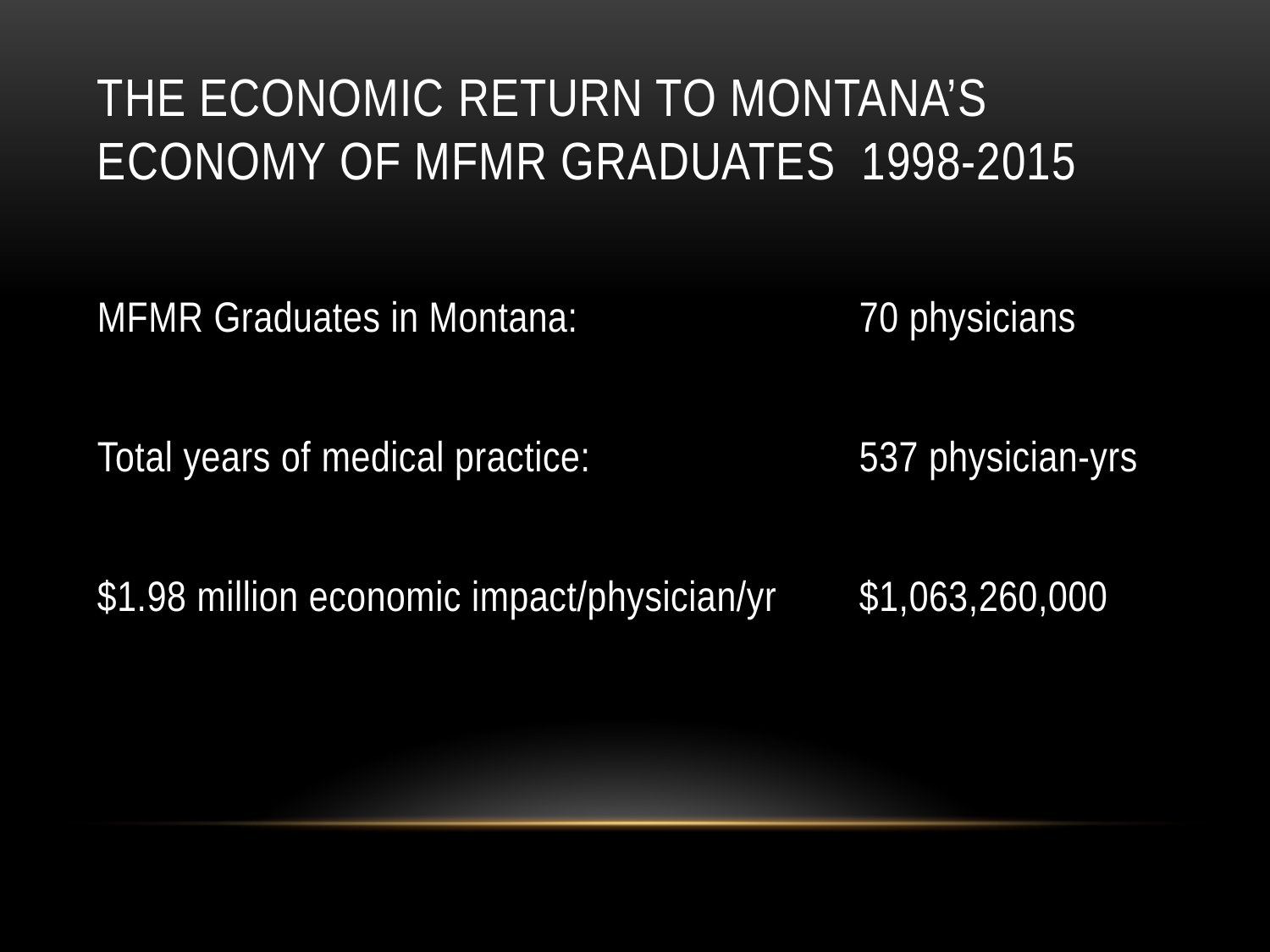

# The Economic Return to Montana’s economy oF MFMR Graduates  1998-2015
MFMR Graduates in Montana:			70 physicians

Total years of medical practice:			537 physician-yrs

$1.98 million economic impact/physician/yr	$1,063,260,000